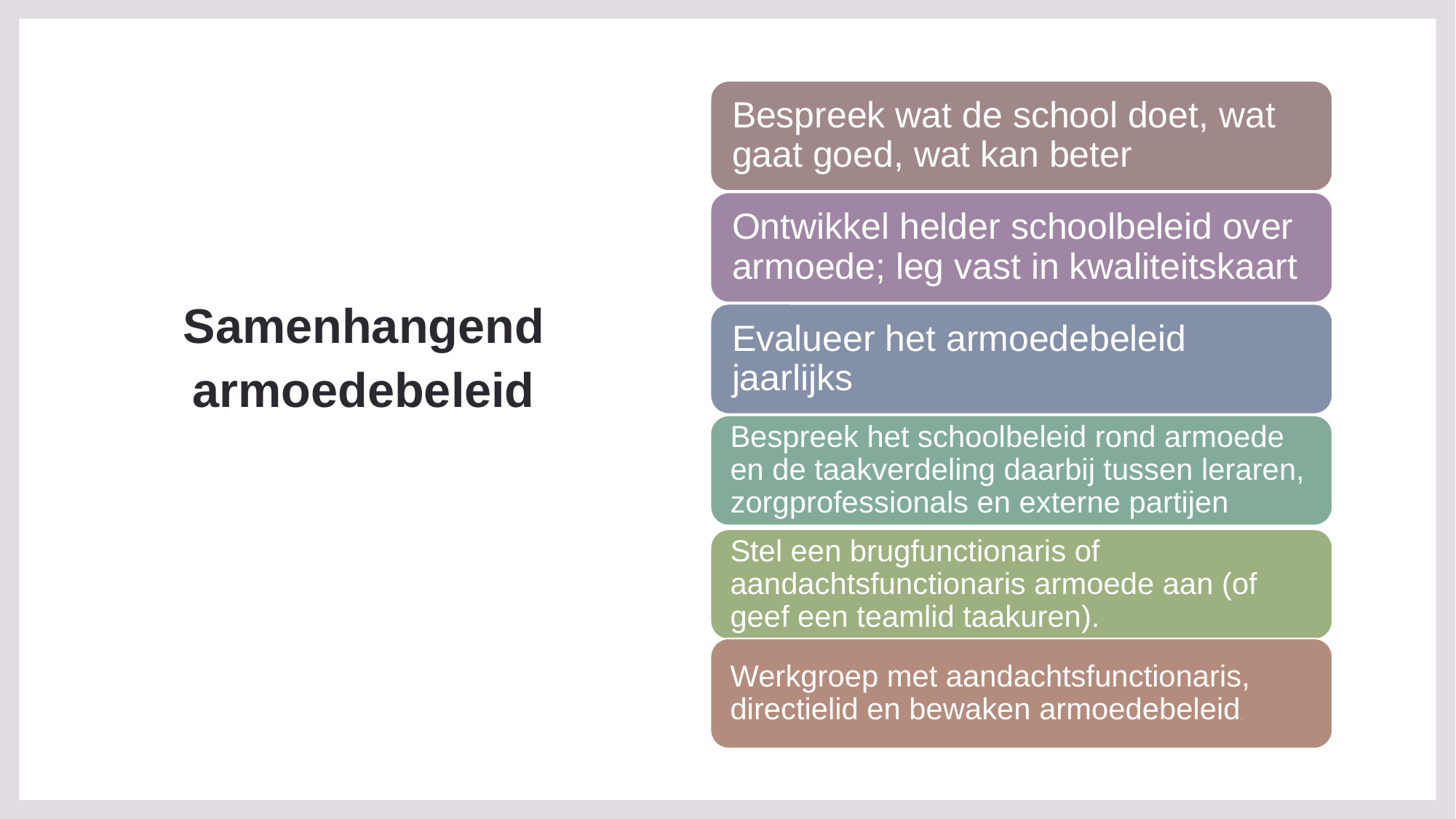

Bespreek wat de school doet, wat gaat goed, wat kan beter
Ontwikkel helder schoolbeleid over armoede; leg vast in kwaliteitskaart
Evalueer het armoedebeleid jaarlijks
Bespreek het schoolbeleid rond armoede en de taakverdeling daarbij tussen leraren, zorgprofessionals en externe partijen
Stel een brugfunctionaris of aandachtsfunctionaris armoede aan (of geef een teamlid taakuren).
Werkgroep met aandachtsfunctionaris, directielid en bewaken armoedebeleid.
Samenhangend armoedebeleid